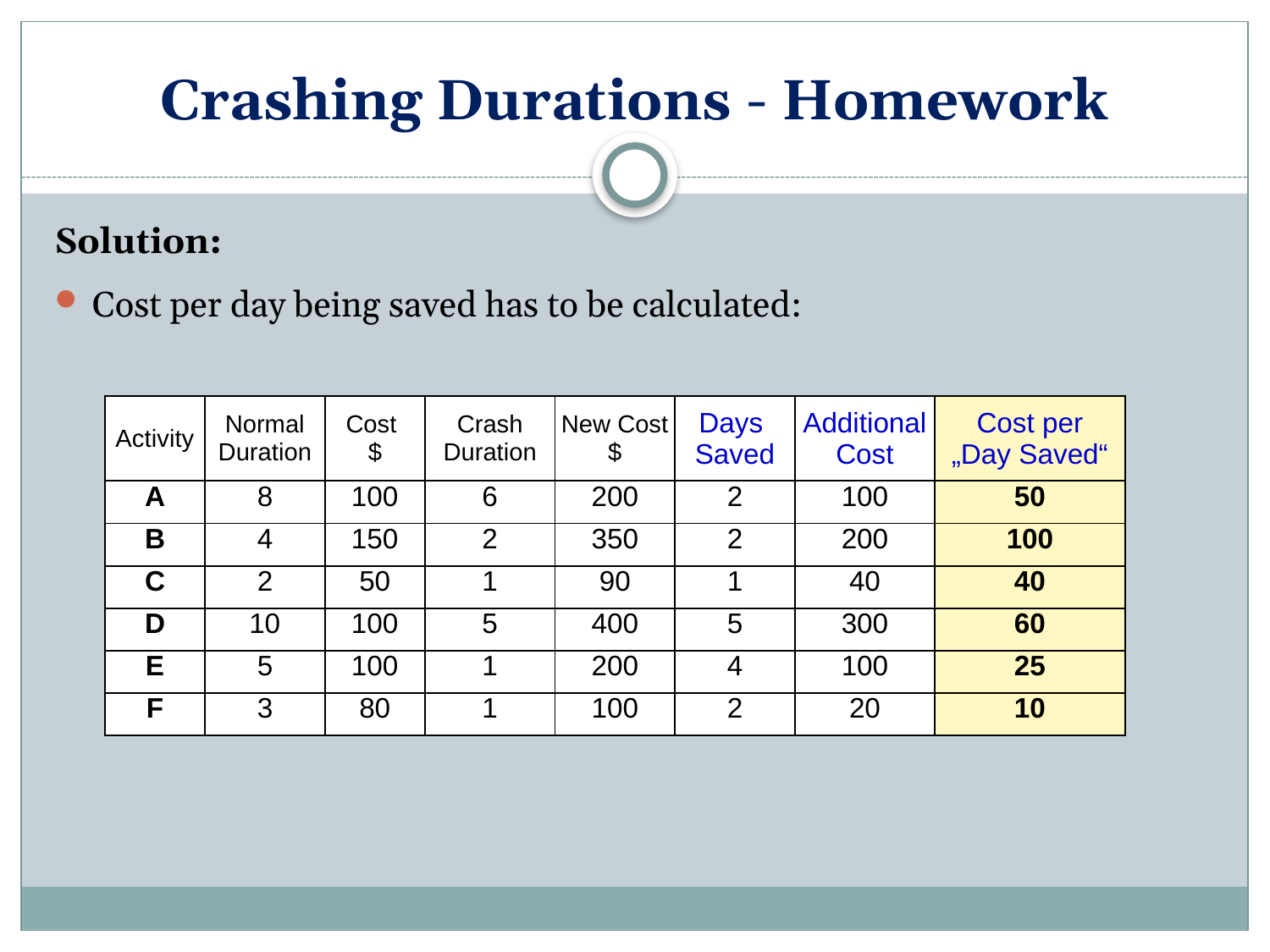

# Crashing Durations - Homework
Solution:
Cost per day being saved has to be calculated:

| Activity | Normal Duration | Cost $ | Crash Duration | New Cost $ | Days Saved | Additional Cost | Cost per „Day Saved“ |
| --- | --- | --- | --- | --- | --- | --- | --- |
| A | 8 | 100 | 6 | 200 | 2 | 100 | 50 |
| B | 4 | 150 | 2 | 350 | 2 | 200 | 100 |
| C | 2 | 50 | 1 | 90 | 1 | 40 | 40 |
| D | 10 | 100 | 5 | 400 | 5 | 300 | 60 |
| E | 5 | 100 | 1 | 200 | 4 | 100 | 25 |
| F | 3 | 80 | 1 | 100 | 2 | 20 | 10 |